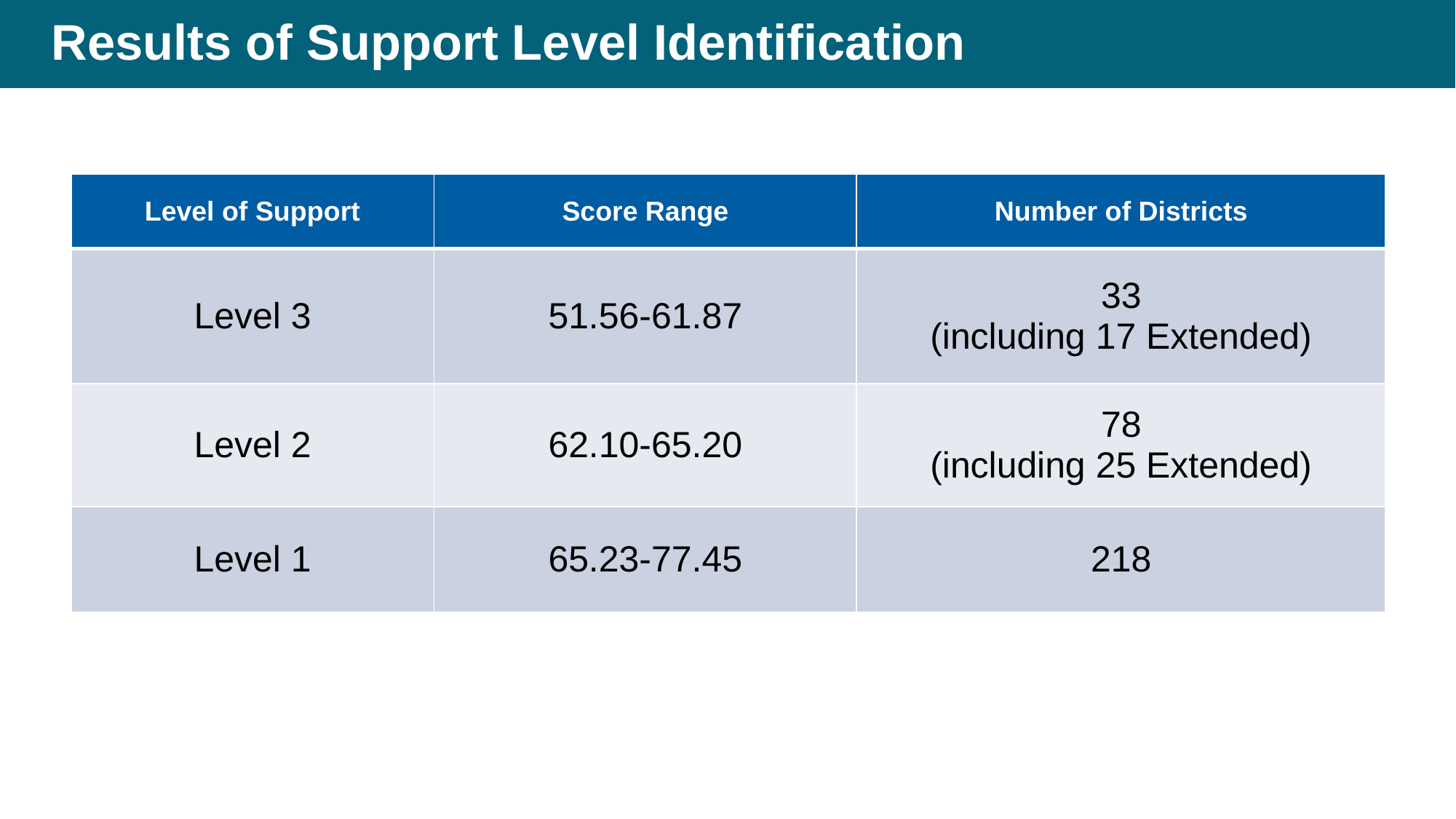

# Results of Support Level Identification
| Level of Support | Score Range | Number of Districts |
| --- | --- | --- |
| Level 3 | 51.56-61.87 | 33 (including 17 Extended) |
| Level 2 | 62.10-65.20 | 78 (including 25 Extended) |
| Level 1 | 65.23-77.45 | 218 |